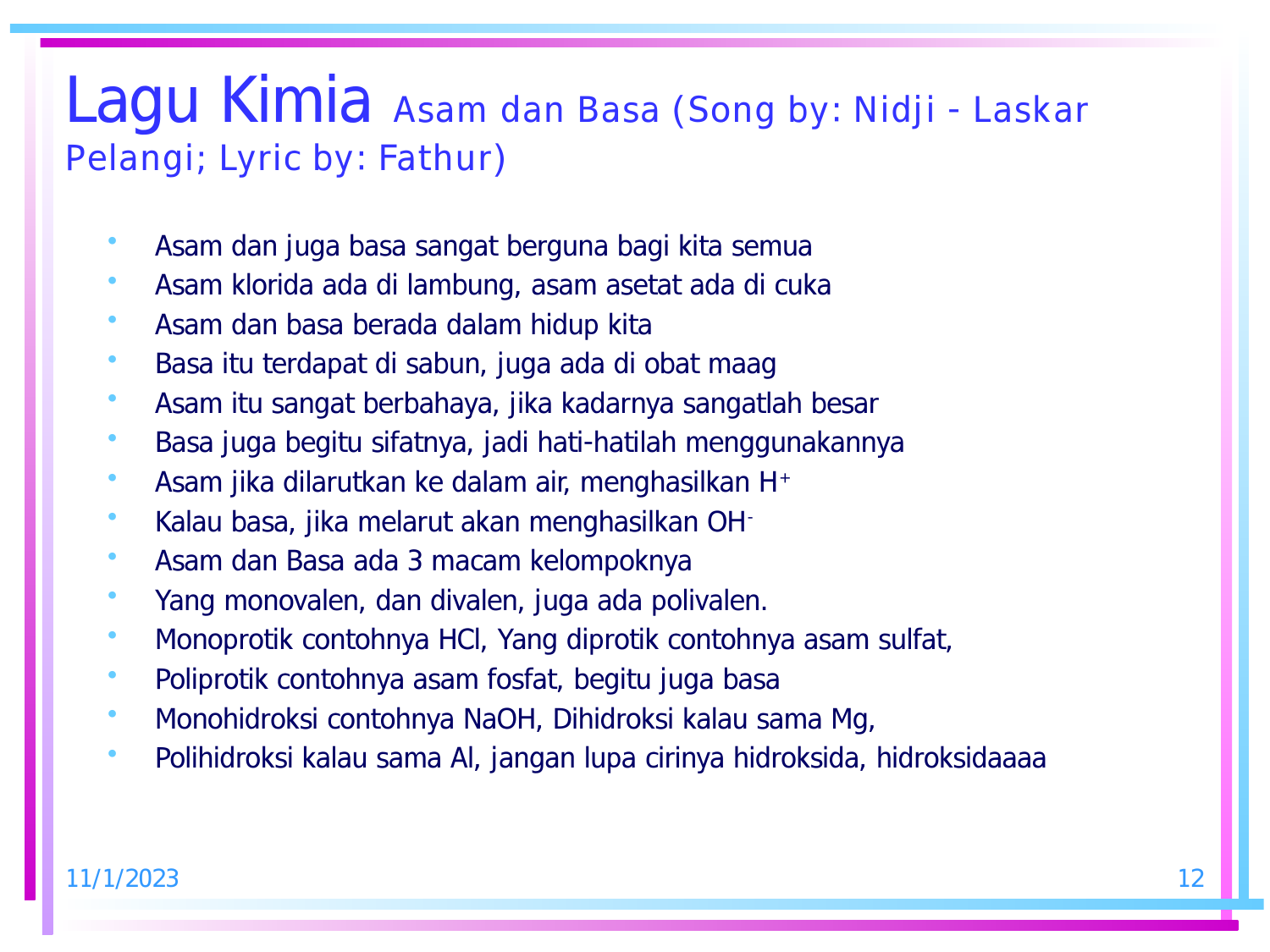

# Lagu Kimia Asam dan Basa (Song by: Nidji - Laskar Pelangi; Lyric by: Fathur)
Asam dan juga basa sangat berguna bagi kita semua
Asam klorida ada di lambung, asam asetat ada di cuka
Asam dan basa berada dalam hidup kita
Basa itu terdapat di sabun, juga ada di obat maag
Asam itu sangat berbahaya, jika kadarnya sangatlah besar
Basa juga begitu sifatnya, jadi hati-hatilah menggunakannya
Asam jika dilarutkan ke dalam air, menghasilkan H+
Kalau basa, jika melarut akan menghasilkan OH-
Asam dan Basa ada 3 macam kelompoknya
Yang monovalen, dan divalen, juga ada polivalen.
Monoprotik contohnya HCl, Yang diprotik contohnya asam sulfat,
Poliprotik contohnya asam fosfat, begitu juga basa
Monohidroksi contohnya NaOH, Dihidroksi kalau sama Mg,
Polihidroksi kalau sama Al, jangan lupa cirinya hidroksida, hidroksidaaaa

11/1/2023
12